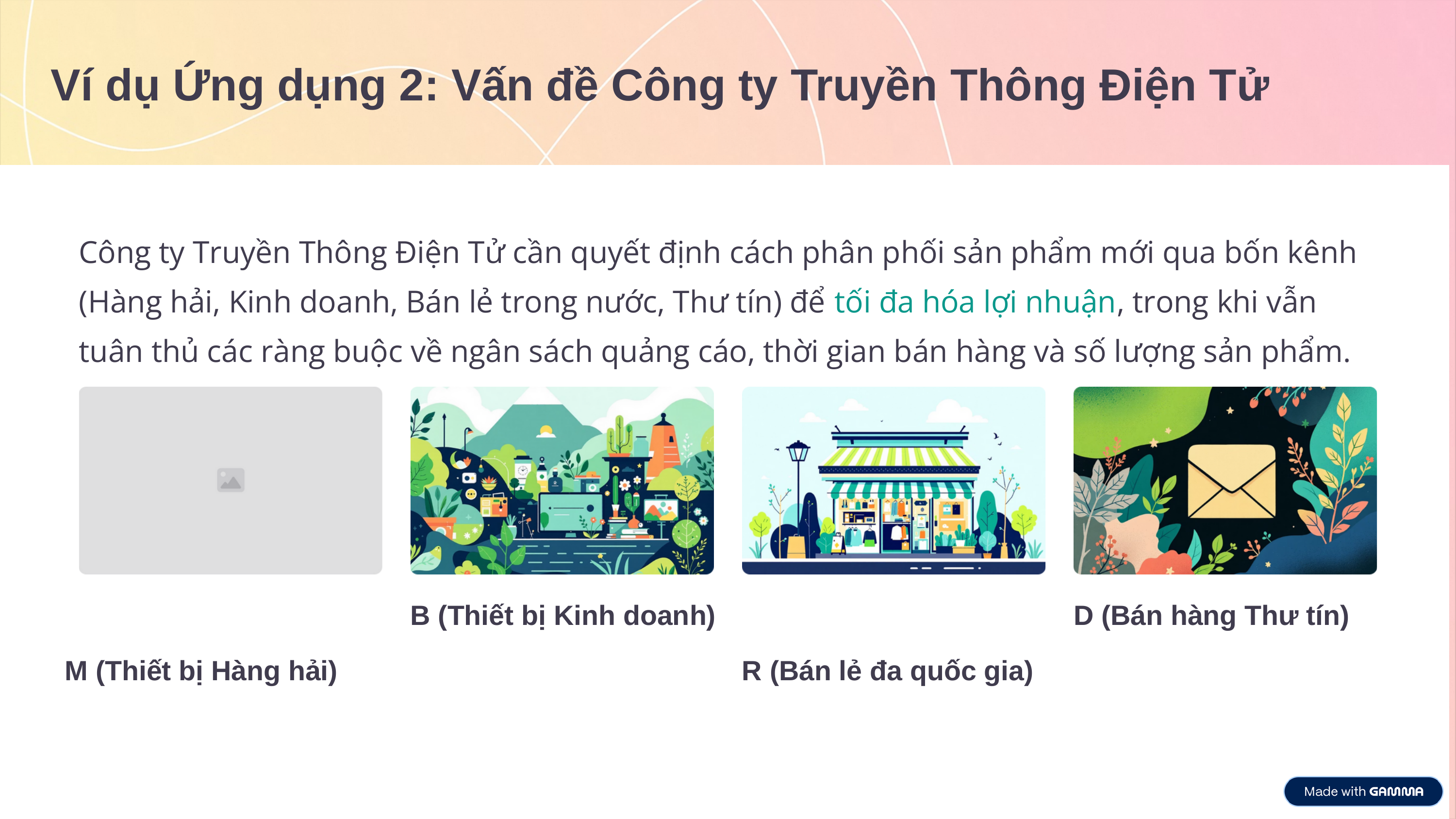

Ví dụ Ứng dụng 2: Vấn đề Công ty Truyền Thông Điện Tử

Công ty Truyền Thông Điện Tử cần quyết định cách phân phối sản phẩm mới qua bốn kênh (Hàng hải, Kinh doanh, Bán lẻ trong nước, Thư tín) để tối đa hóa lợi nhuận, trong khi vẫn tuân thủ các ràng buộc về ngân sách quảng cáo, thời gian bán hàng và số lượng sản phẩm.

B (Thiết bị Kinh doanh)
D (Bán hàng Thư tín)
M (Thiết bị Hàng hải)
R (Bán lẻ đa quốc gia)